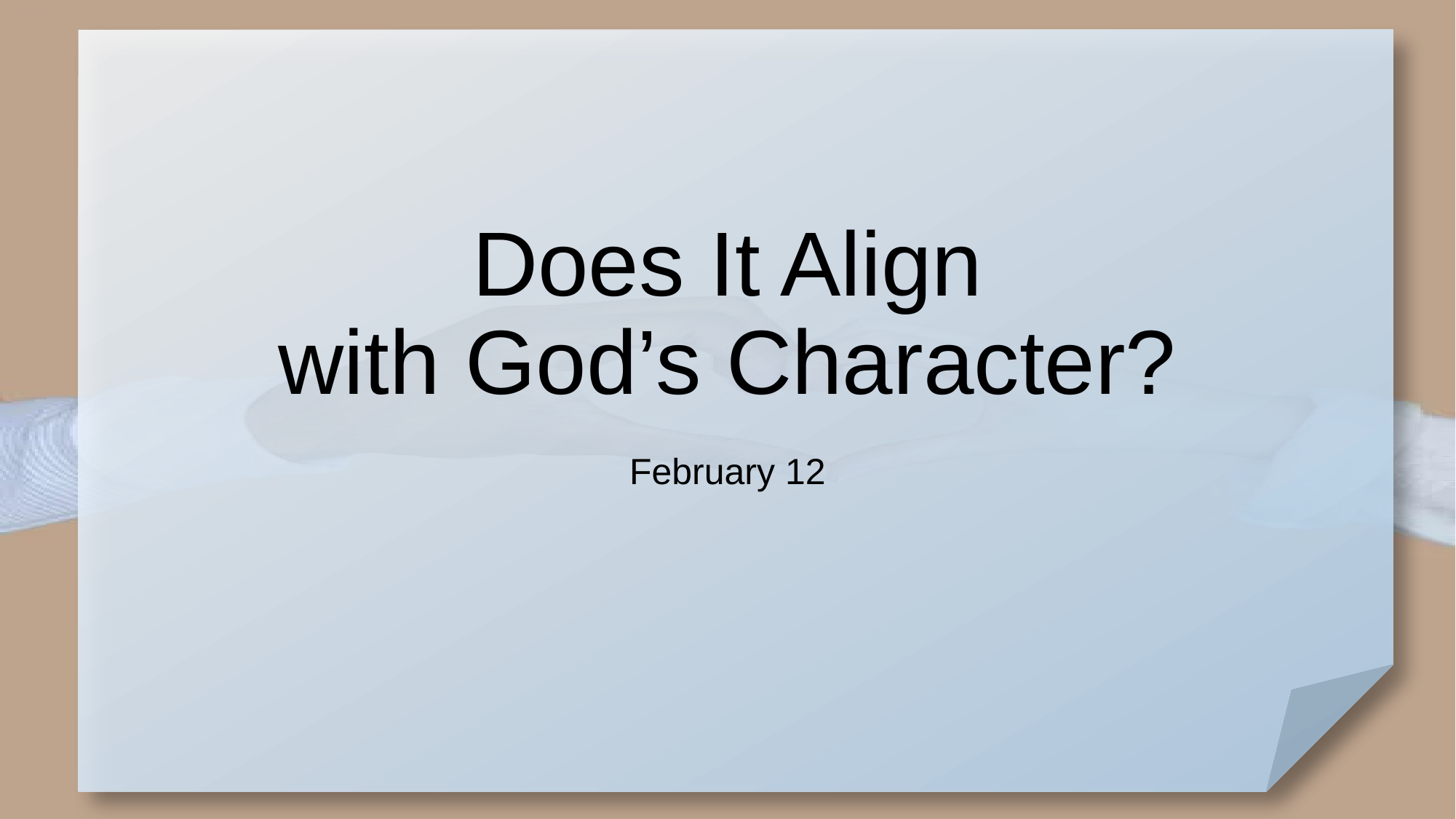

# Does It Align with God’s Character?
February 12